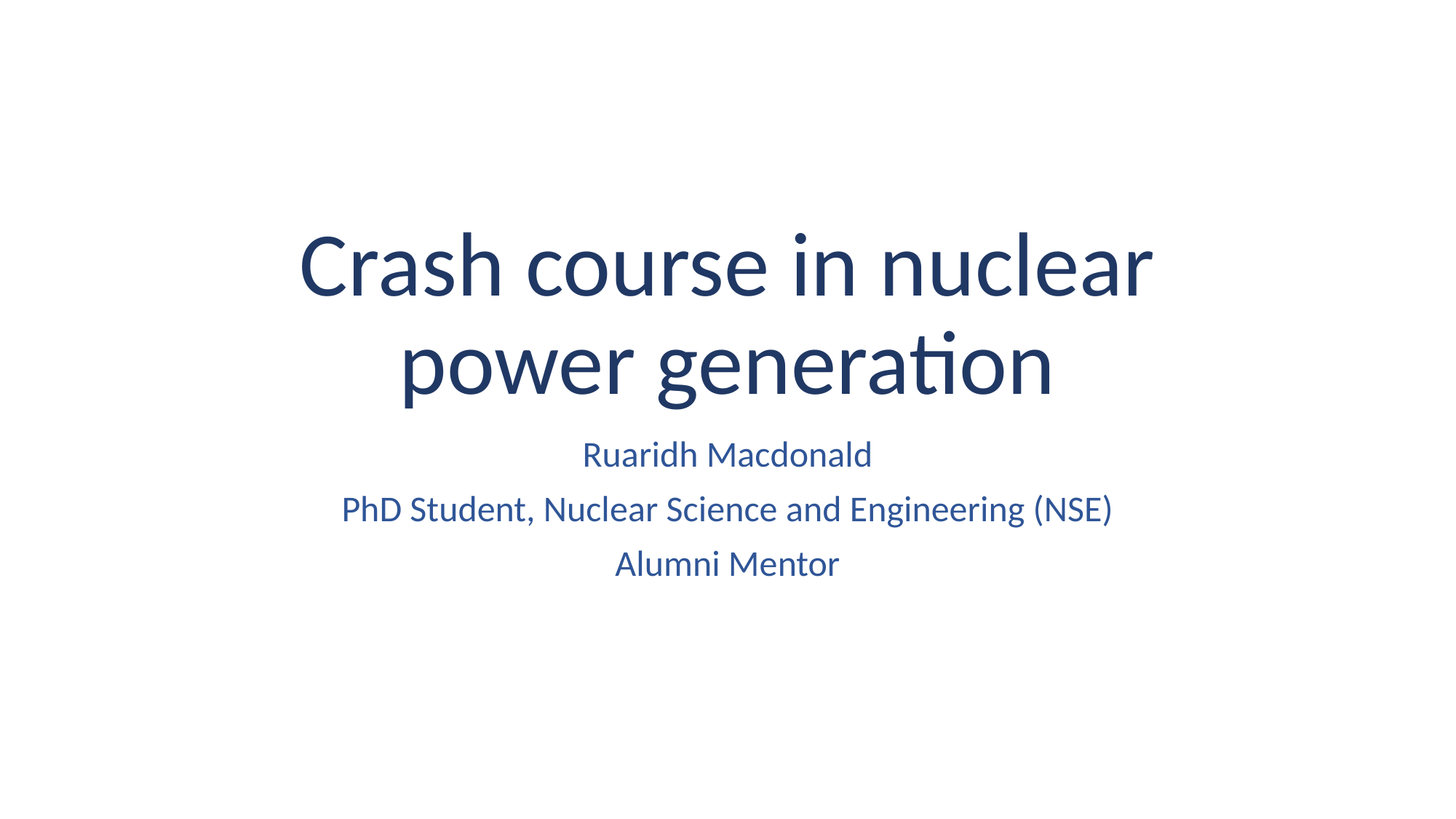

# Crash course in nuclear power generation
Ruaridh Macdonald
PhD Student, Nuclear Science and Engineering (NSE)
Alumni Mentor